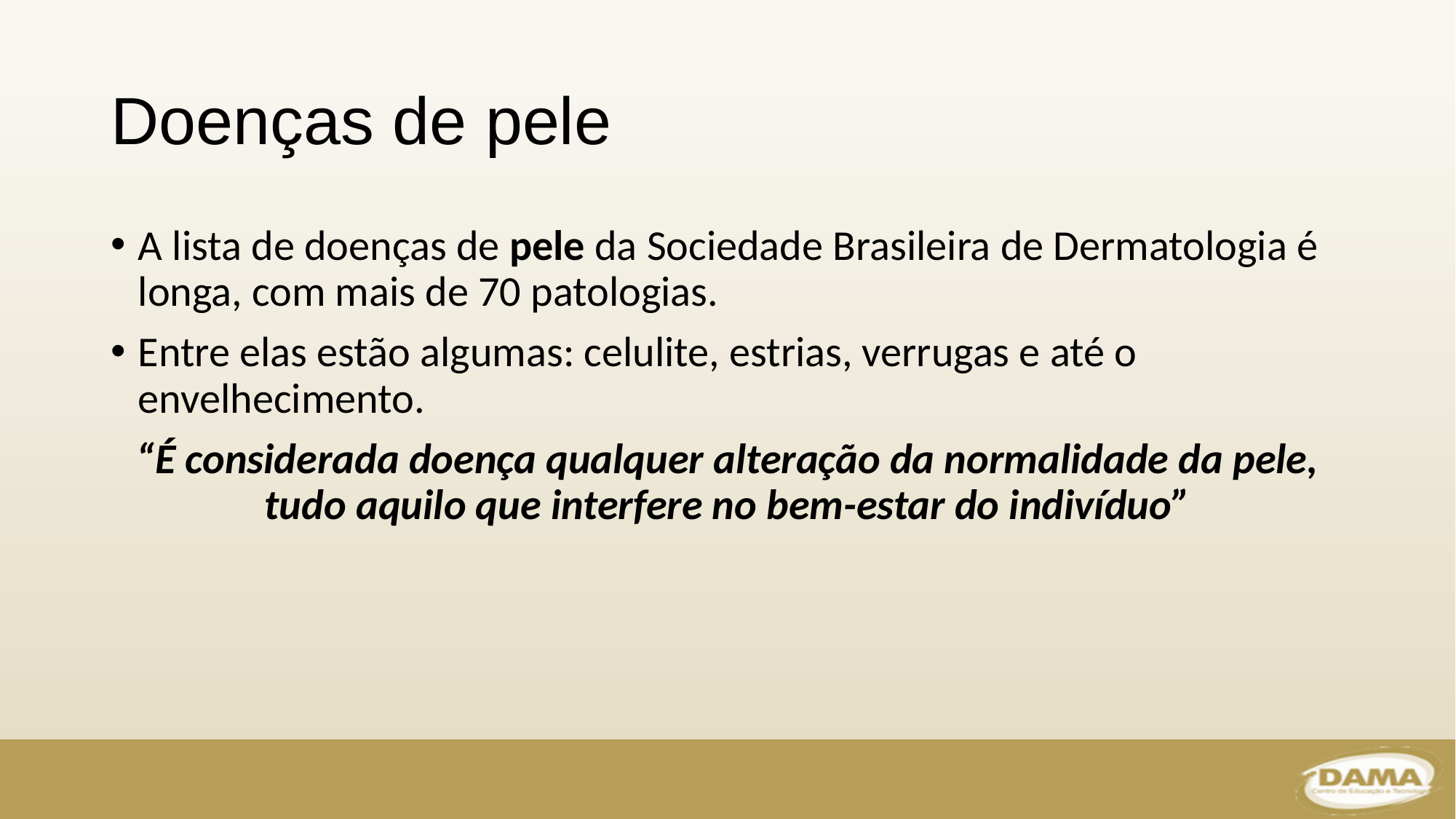

# Doenças de pele
A lista de doenças de pele da Sociedade Brasileira de Dermatologia é longa, com mais de 70 patologias.
Entre elas estão algumas: celulite, estrias, verrugas e até o envelhecimento.
“É considerada doença qualquer alteração da normalidade da pele, tudo aquilo que interfere no bem-estar do indivíduo”